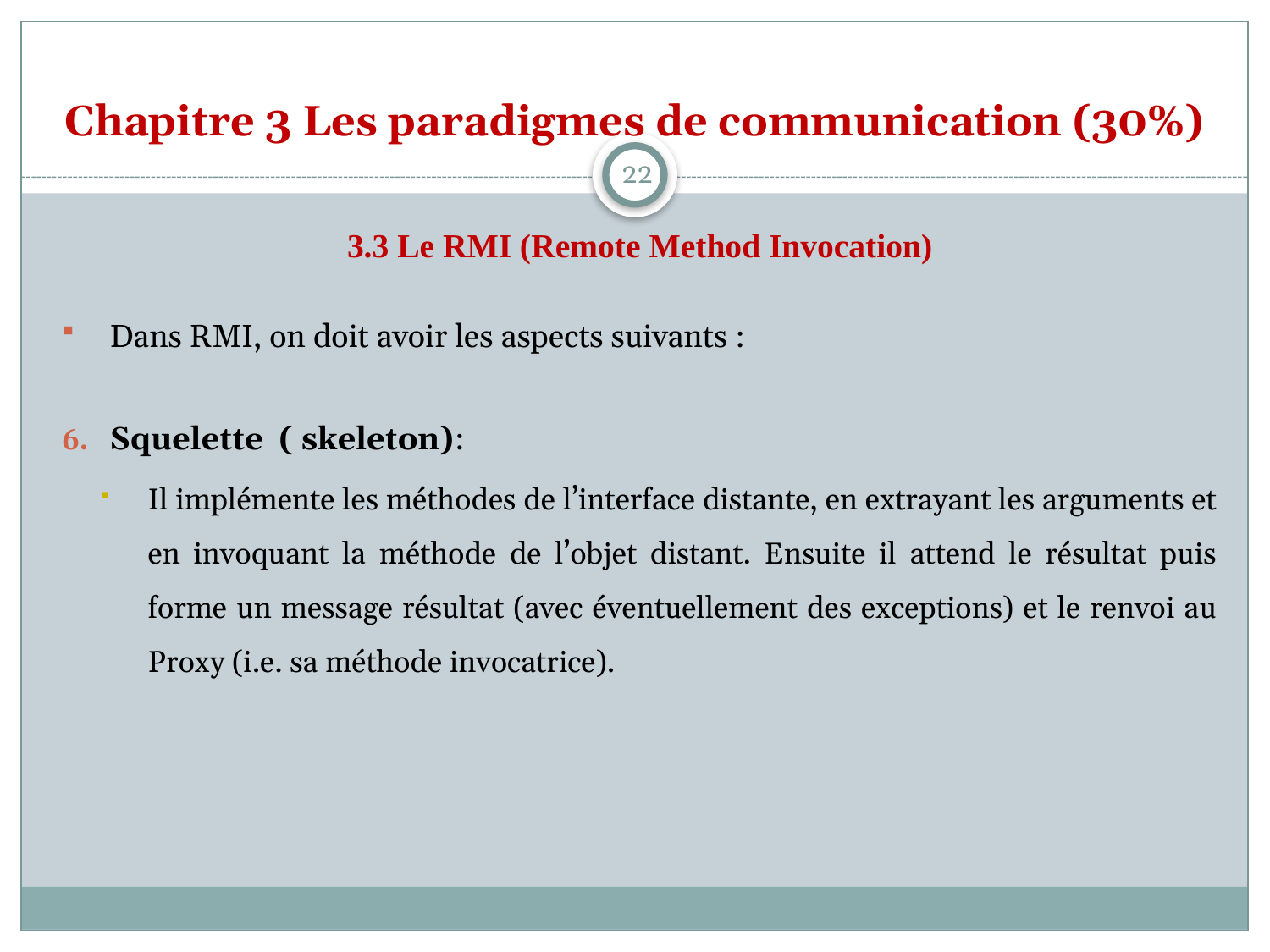

# Chapitre 3 Les paradigmes de communication (30%)
22
3.3 Le RMI (Remote Method Invocation)

Dans RMI, on doit avoir les aspects suivants :

Squelette  ( skeleton):
Il implémente les méthodes de l’interface distante, en extrayant les arguments et en invoquant la méthode de l’objet distant. Ensuite il attend le résultat puis forme un message résultat (avec éventuellement des exceptions) et le renvoi au Proxy (i.e. sa méthode invocatrice).